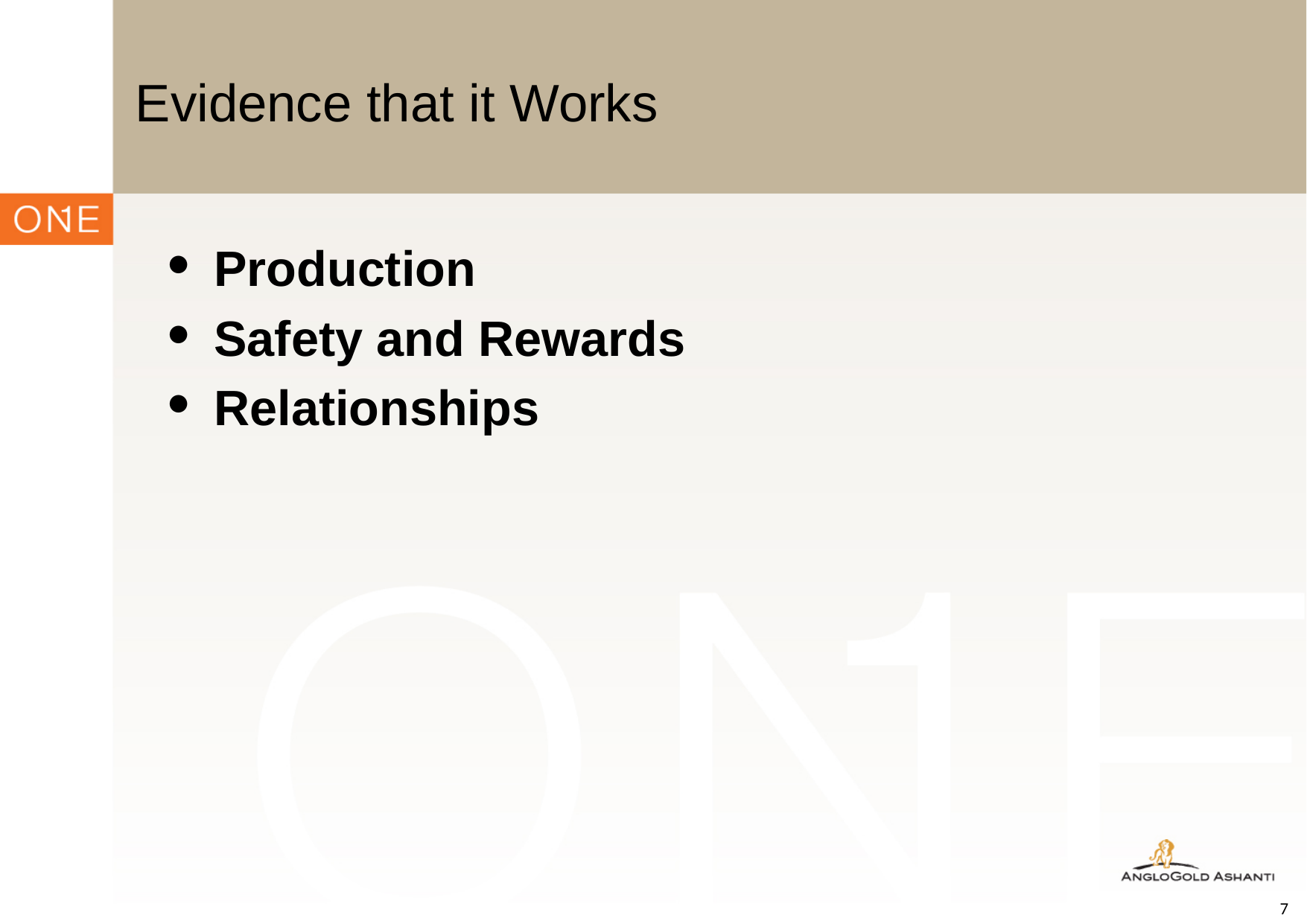

# Evidence that it Works
Production
Safety and Rewards
Relationships
7